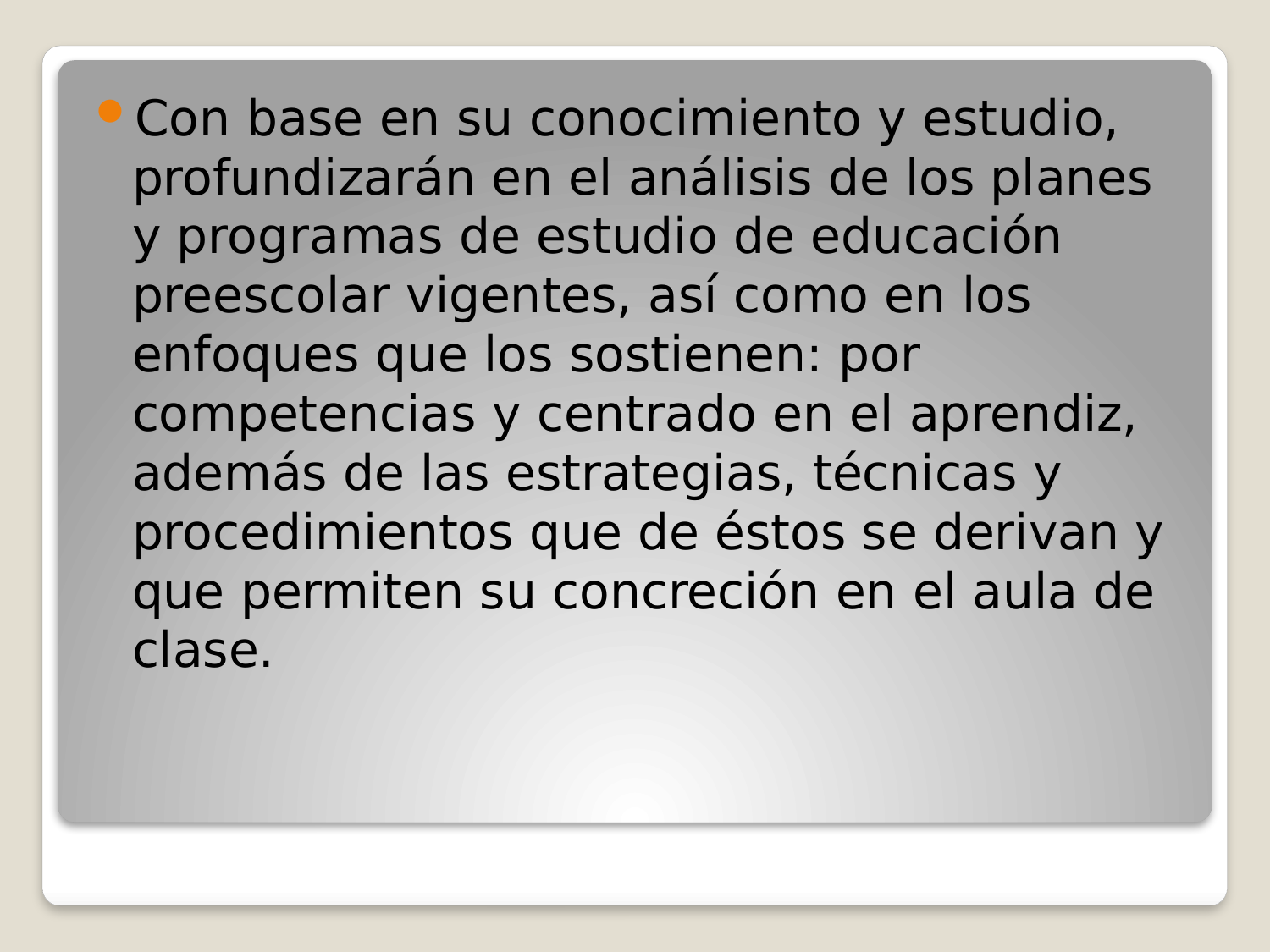

Con base en su conocimiento y estudio, profundizarán en el análisis de los planes y programas de estudio de educación preescolar vigentes, así como en los enfoques que los sostienen: por competencias y centrado en el aprendiz, además de las estrategias, técnicas y procedimientos que de éstos se derivan y que permiten su concreción en el aula de clase.
#